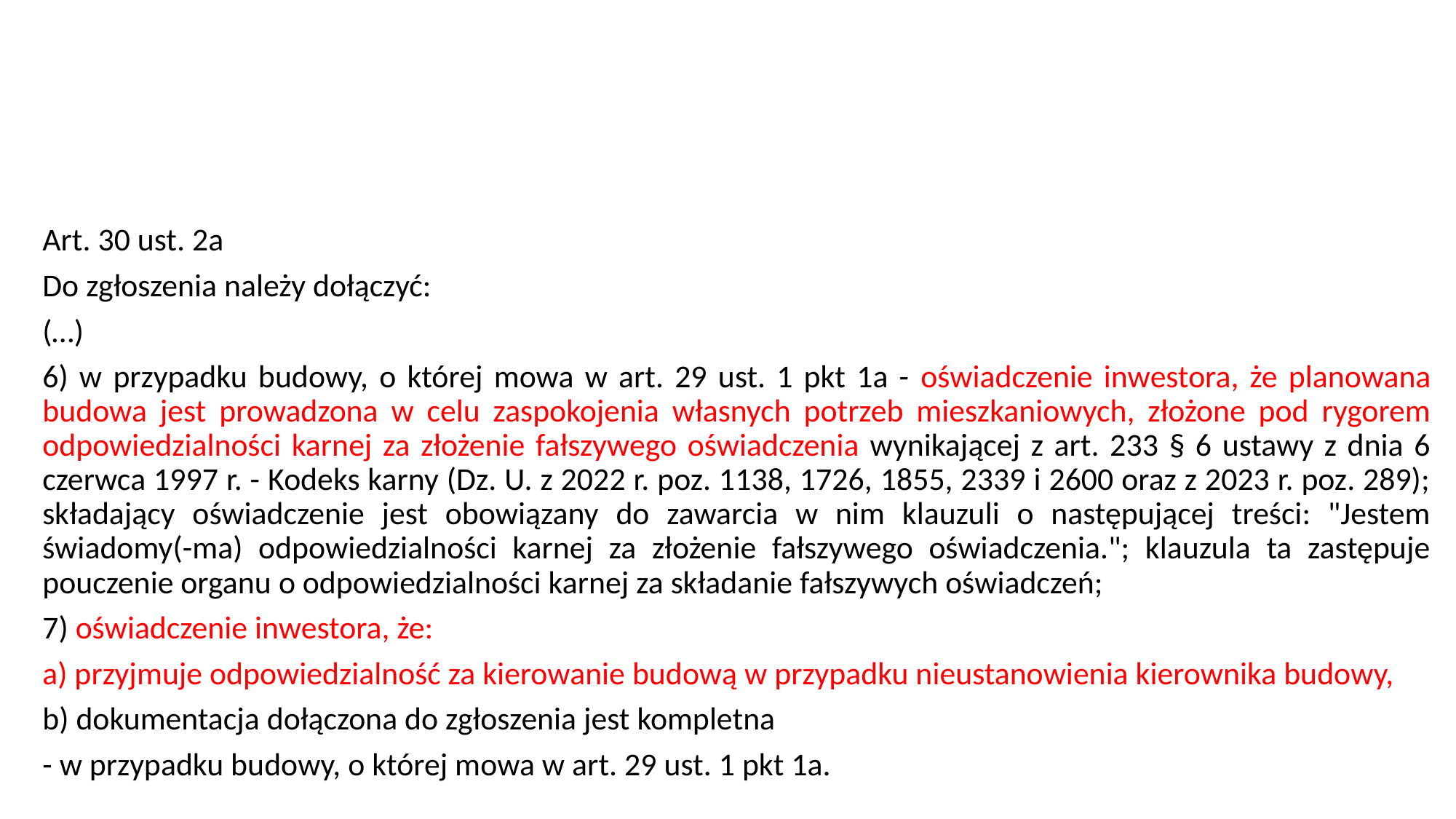

#
Art. 30 ust. 2a
Do zgłoszenia należy dołączyć:
(…)
6) w przypadku budowy, o której mowa w art. 29 ust. 1 pkt 1a - oświadczenie inwestora, że planowana budowa jest prowadzona w celu zaspokojenia własnych potrzeb mieszkaniowych, złożone pod rygorem odpowiedzialności karnej za złożenie fałszywego oświadczenia wynikającej z art. 233 § 6 ustawy z dnia 6 czerwca 1997 r. - Kodeks karny (Dz. U. z 2022 r. poz. 1138, 1726, 1855, 2339 i 2600 oraz z 2023 r. poz. 289); składający oświadczenie jest obowiązany do zawarcia w nim klauzuli o następującej treści: "Jestem świadomy(-ma) odpowiedzialności karnej za złożenie fałszywego oświadczenia."; klauzula ta zastępuje pouczenie organu o odpowiedzialności karnej za składanie fałszywych oświadczeń;
7) oświadczenie inwestora, że:
a) przyjmuje odpowiedzialność za kierowanie budową w przypadku nieustanowienia kierownika budowy,
b) dokumentacja dołączona do zgłoszenia jest kompletna
- w przypadku budowy, o której mowa w art. 29 ust. 1 pkt 1a.